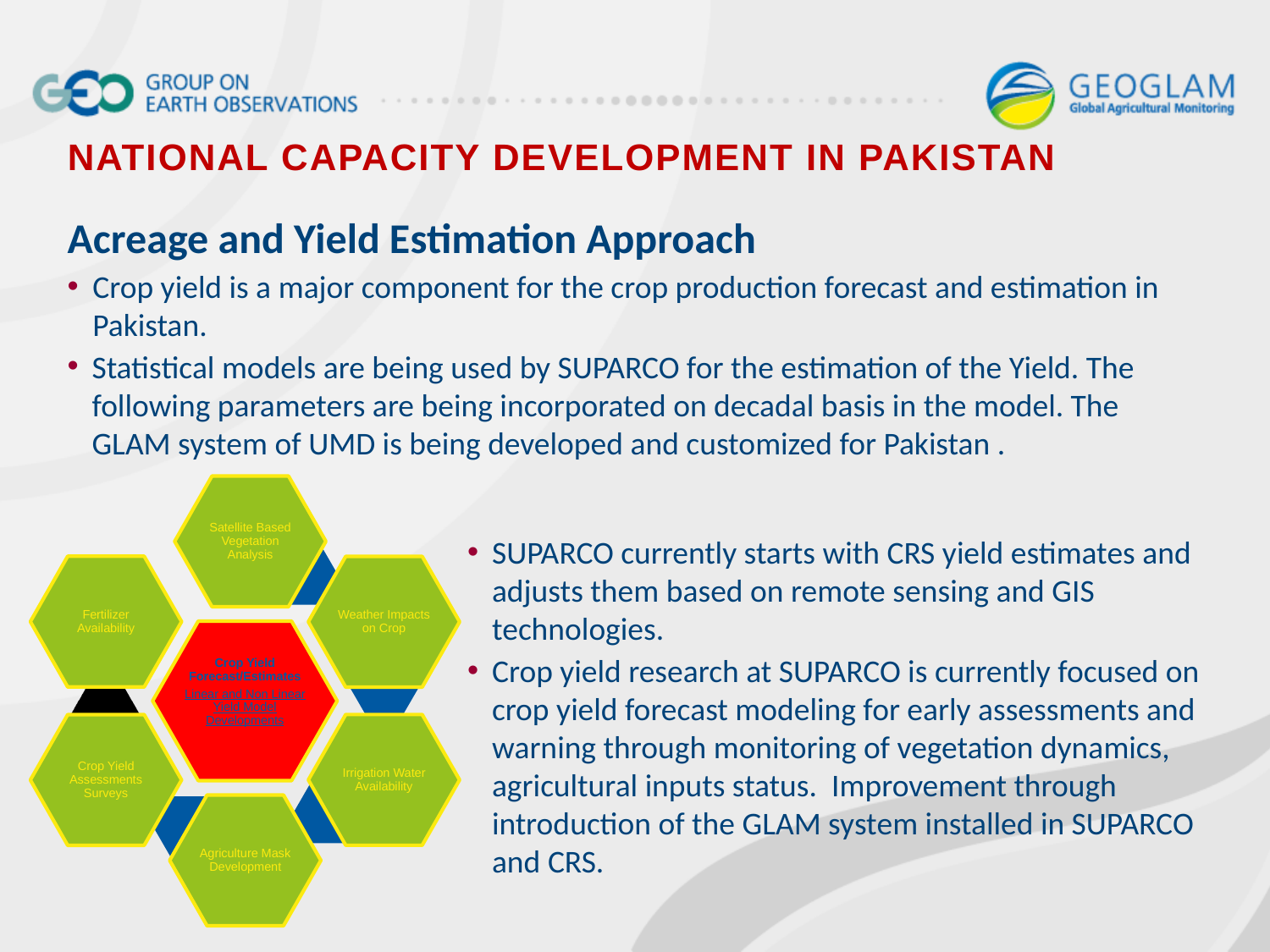

National capacity development IN Pakistan
Acreage and Yield Estimation Approach
Crop yield is a major component for the crop production forecast and estimation in Pakistan.
Statistical models are being used by SUPARCO for the estimation of the Yield. The following parameters are being incorporated on decadal basis in the model. The GLAM system of UMD is being developed and customized for Pakistan .
Crop Yield Forecast/Estimates
Linear and Non Linear Yield Model Developments

Satellite Based Vegetation Analysis
Weather Impacts on Crop
Irrigation Water Availability
Agriculture Mask Development
Crop Yield Assessments Surveys
Fertilizer Availability
SUPARCO currently starts with CRS yield estimates and adjusts them based on remote sensing and GIS technologies.
Crop yield research at SUPARCO is currently focused on crop yield forecast modeling for early assessments and warning through monitoring of vegetation dynamics, agricultural inputs status.  Improvement through introduction of the GLAM system installed in SUPARCO and CRS.